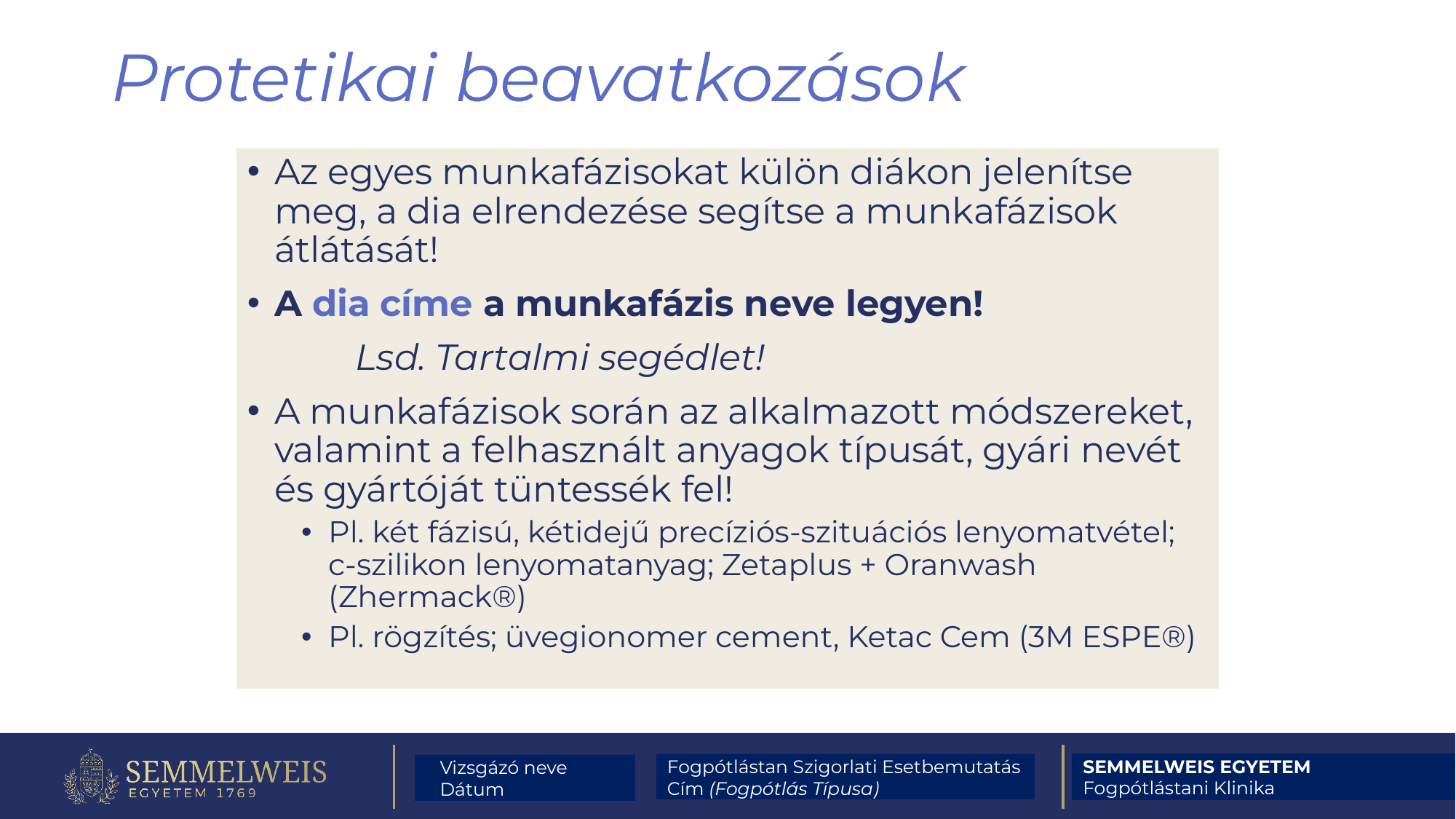

# Protetikai beavatkozások
Az egyes munkafázisokat külön diákon jelenítse meg, a dia elrendezése segítse a munkafázisok átlátását!
A dia címe a munkafázis neve legyen!
	Lsd. Tartalmi segédlet!
A munkafázisok során az alkalmazott módszereket, valamint a felhasznált anyagok típusát, gyári nevét és gyártóját tüntessék fel!
Pl. két fázisú, kétidejű precíziós-szituációs lenyomatvétel; c-szilikon lenyomatanyag; Zetaplus + Oranwash (Zhermack®)
Pl. rögzítés; üvegionomer cement, Ketac Cem (3M ESPE®)
SEMMELWEIS EGYETEM
Fogpótlástani Klinika
Fogpótlástan Szigorlati Esetbemutatás
Cím (Fogpótlás Típusa)
   Vizsgázó neve
   Dátum